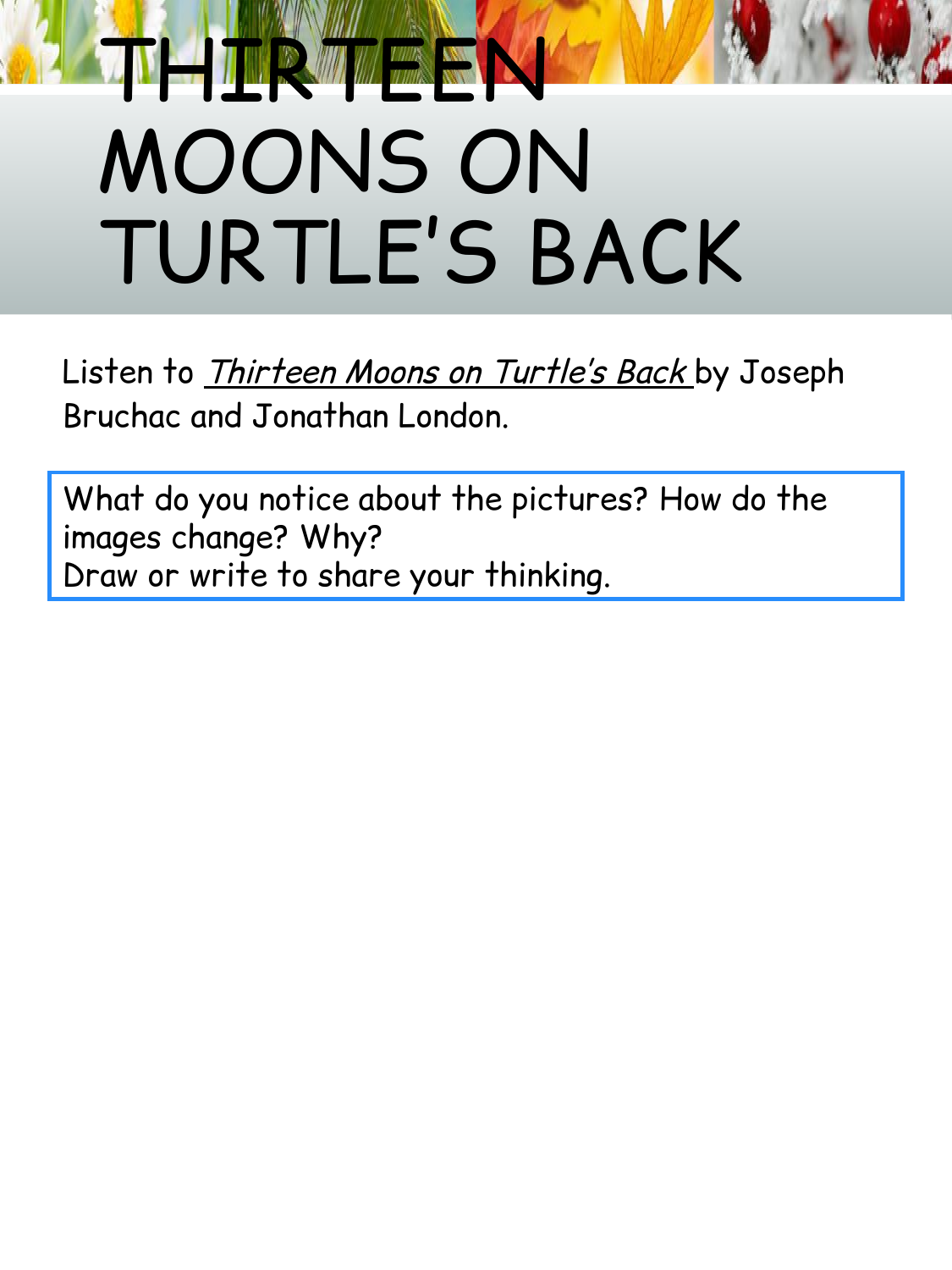

# Thirteen Moons on Turtle’s Back
Listen to Thirteen Moons on Turtle’s Back by Joseph Bruchac and Jonathan London.
What do you notice about the pictures? How do the images change? Why?
Draw or write to share your thinking.